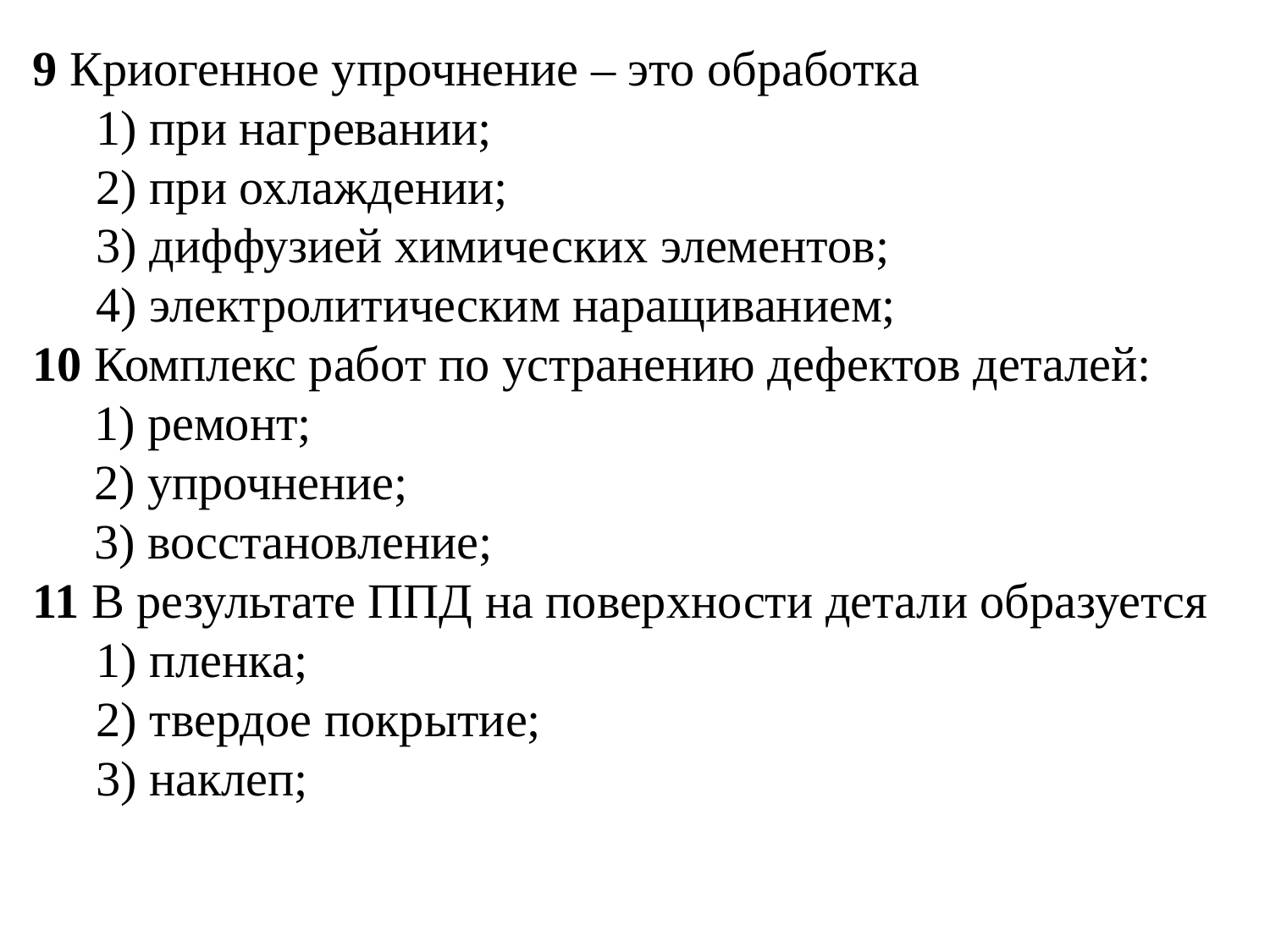

9 Криогенное упрочнение – это обработка
1) при нагревании;
2) при охлаждении;
3) диффузией химических элементов;
4) электролитическим наращиванием;
10 Комплекс работ по устранению дефектов деталей:
     1) ремонт;
     2) упрочнение;
     3) восстановление;
11 В результате ППД на поверхности детали образуется
1) пленка;
2) твердое покрытие;
3) наклеп;